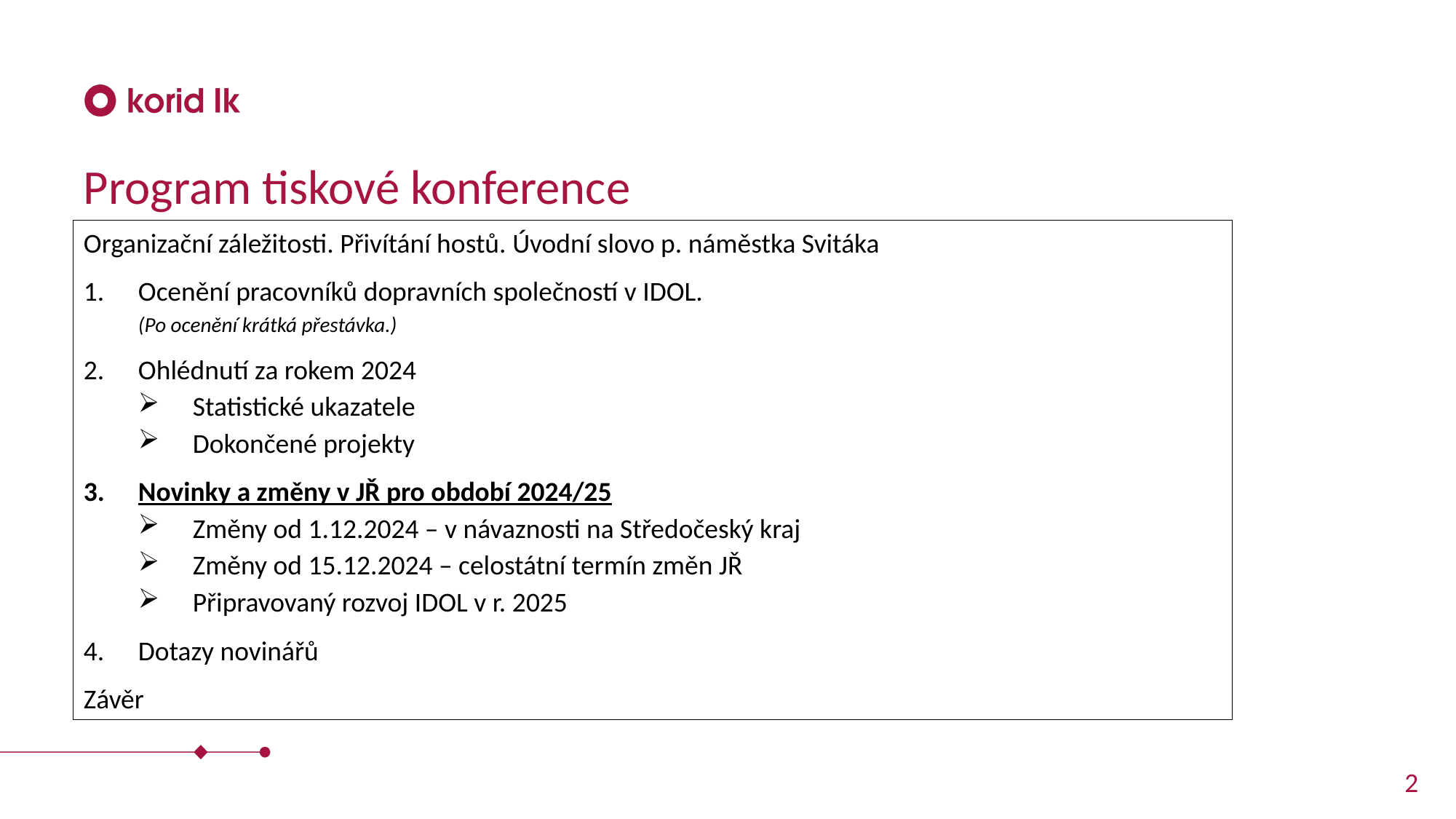

# Program tiskové konference
Organizační záležitosti. Přivítání hostů. Úvodní slovo p. náměstka Svitáka
Ocenění pracovníků dopravních společností v IDOL.
(Po ocenění krátká přestávka.)
Ohlédnutí za rokem 2024
Statistické ukazatele
Dokončené projekty
Novinky a změny v JŘ pro období 2024/25
Změny od 1.12.2024 – v návaznosti na Středočeský kraj
Změny od 15.12.2024 – celostátní termín změn JŘ
Připravovaný rozvoj IDOL v r. 2025
Dotazy novinářů
Závěr
2